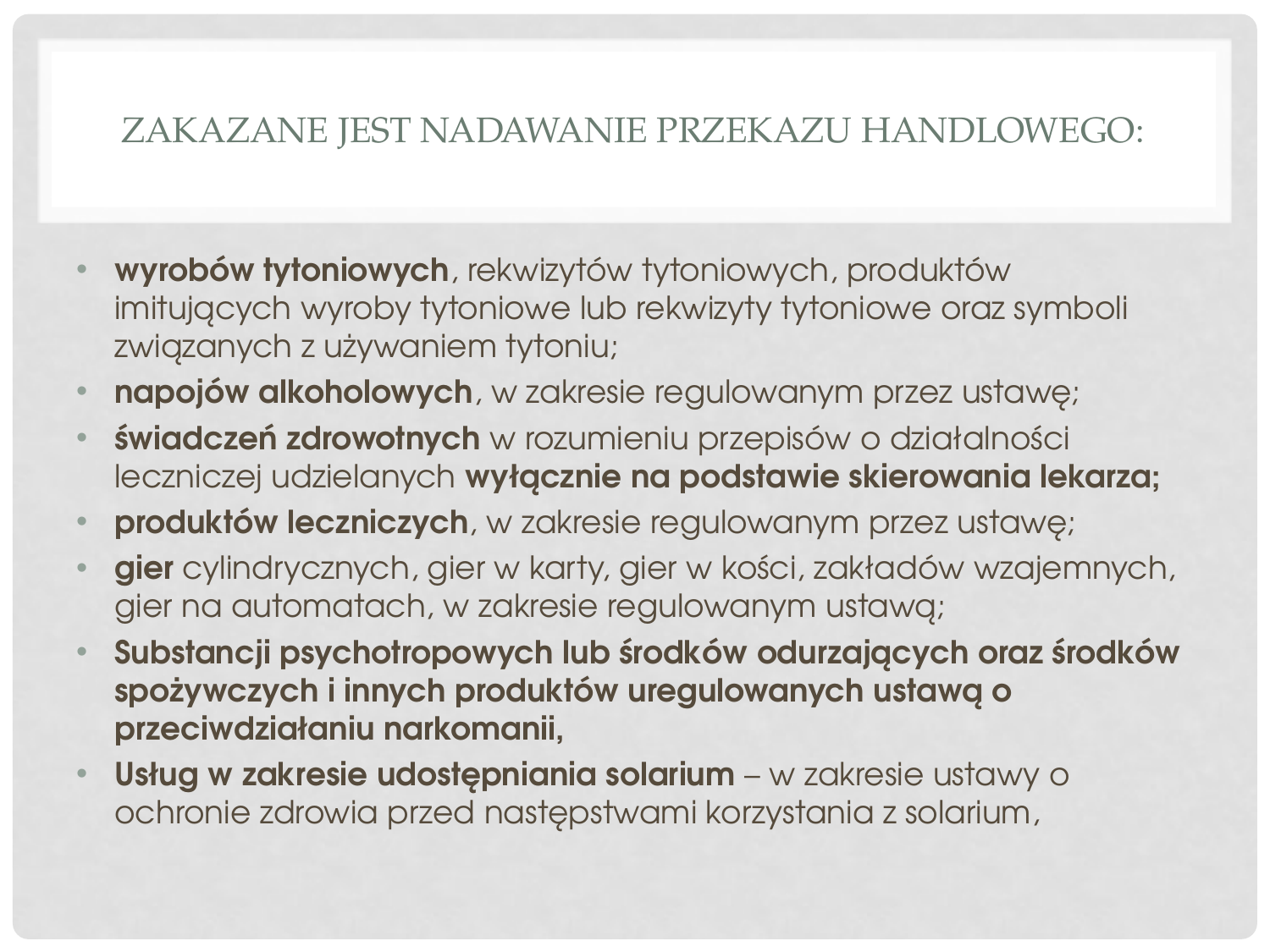

# Zakazane jest nadawanie przekazu handlowego:
wyrobów tytoniowych, rekwizytów tytoniowych, produktów imitujących wyroby tytoniowe lub rekwizyty tytoniowe oraz symboli związanych z używaniem tytoniu;
napojów alkoholowych, w zakresie regulowanym przez ustawę;
świadczeń zdrowotnych w rozumieniu przepisów o działalności leczniczej udzielanych wyłącznie na podstawie skierowania lekarza;
produktów leczniczych, w zakresie regulowanym przez ustawę;
gier cylindrycznych, gier w karty, gier w kości, zakładów wzajemnych, gier na automatach, w zakresie regulowanym ustawą;
Substancji psychotropowych lub środków odurzających oraz środków spożywczych i innych produktów uregulowanych ustawą o przeciwdziałaniu narkomanii,
Usług w zakresie udostępniania solarium – w zakresie ustawy o ochronie zdrowia przed następstwami korzystania z solarium,